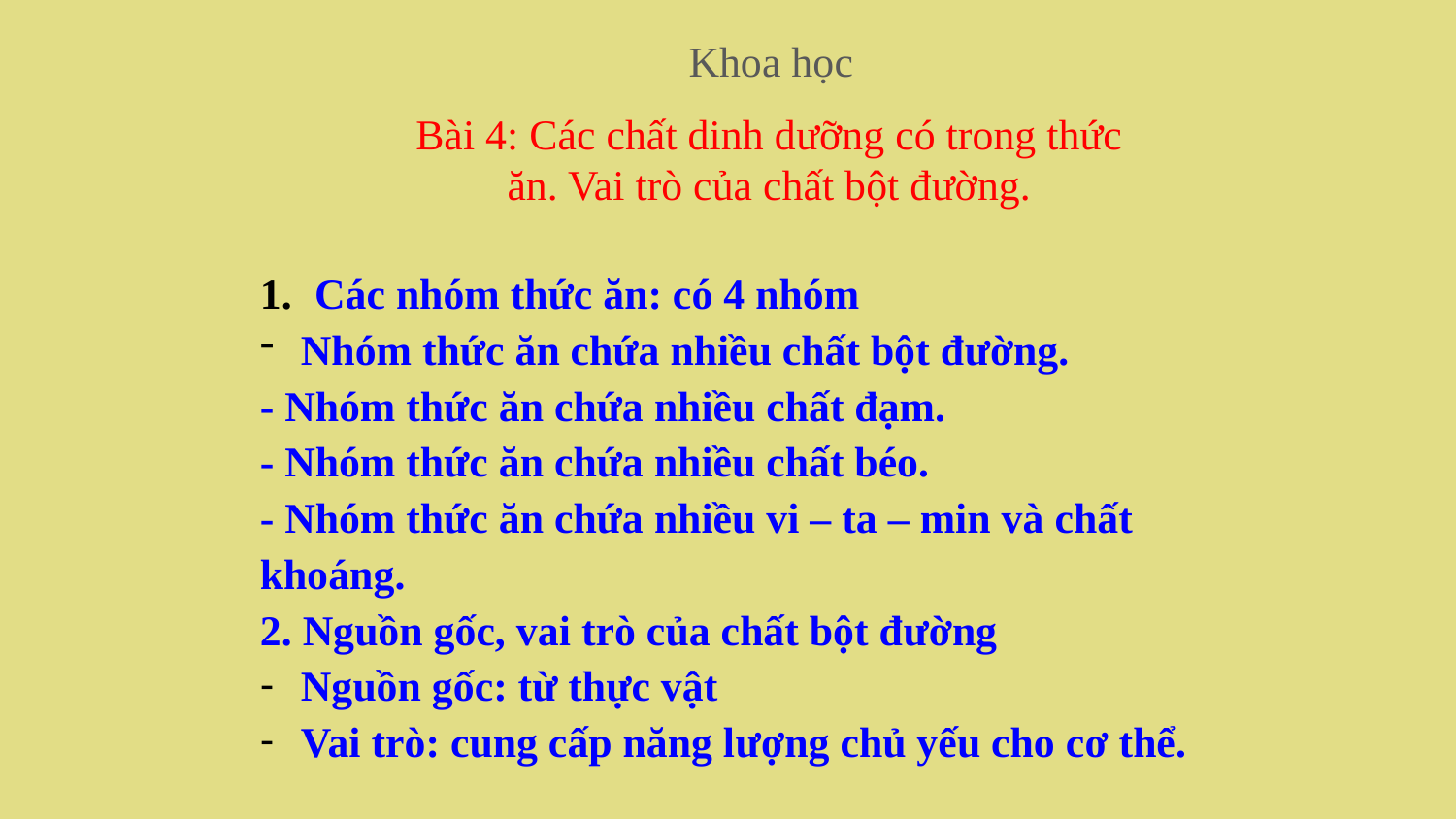

Khoa học
Bài 4: Các chất dinh dưỡng có trong thức ăn. Vai trò của chất bột đường.
Các nhóm thức ăn: có 4 nhóm
Nhóm thức ăn chứa nhiều chất bột đường.
- Nhóm thức ăn chứa nhiều chất đạm.
- Nhóm thức ăn chứa nhiều chất béo.
- Nhóm thức ăn chứa nhiều vi – ta – min và chất khoáng.
2. Nguồn gốc, vai trò của chất bột đường
Nguồn gốc: từ thực vật
Vai trò: cung cấp năng lượng chủ yếu cho cơ thể.